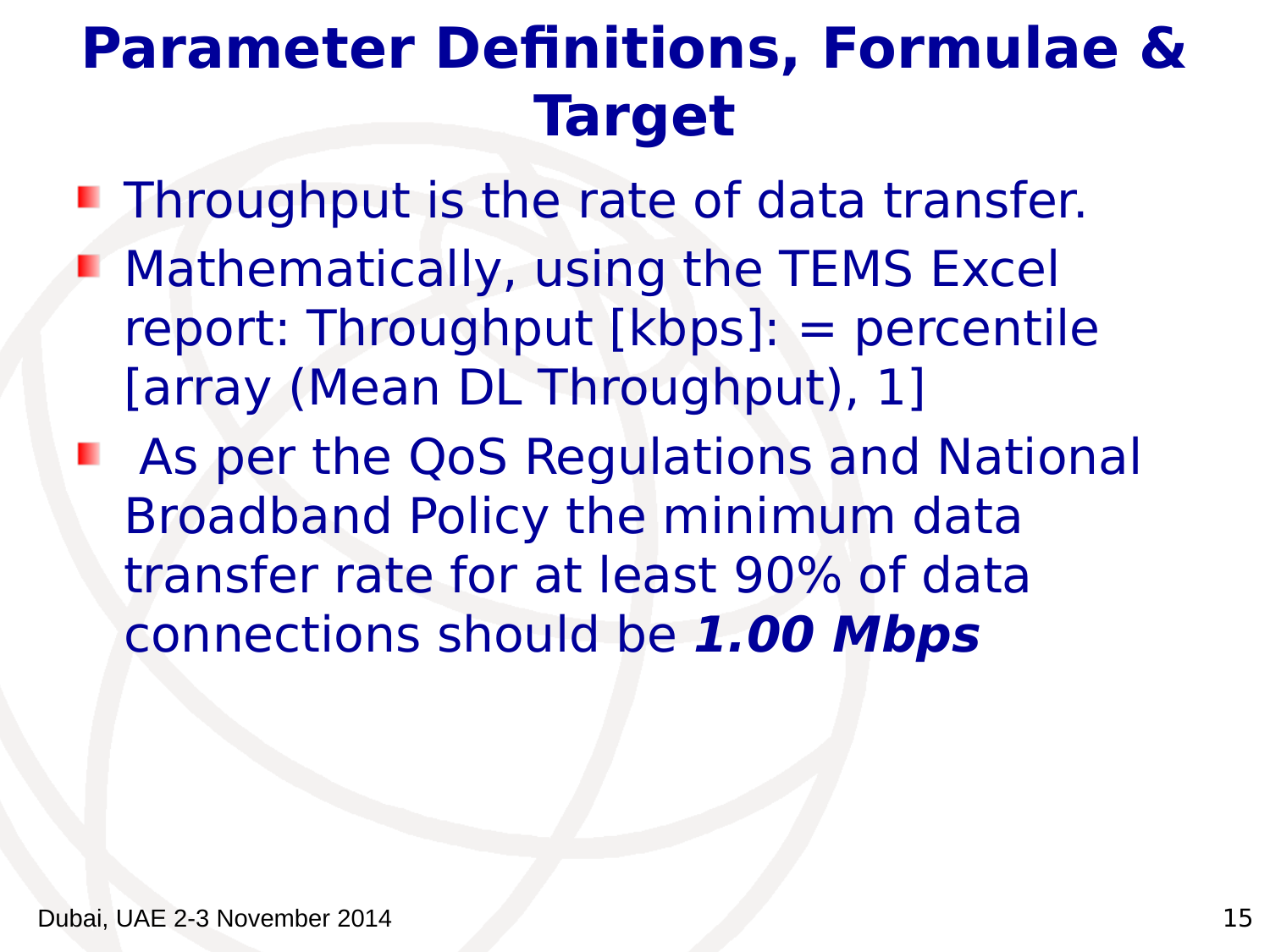

# Parameter Definitions, Formulae & Target
Throughput is the rate of data transfer.
Mathematically, using the TEMS Excel report: Throughput [kbps]: = percentile [array (Mean DL Throughput), 1]
 As per the QoS Regulations and National Broadband Policy the minimum data transfer rate for at least 90% of data connections should be 1.00 Mbps

Dubai, UAE 2-3 November 2014
15